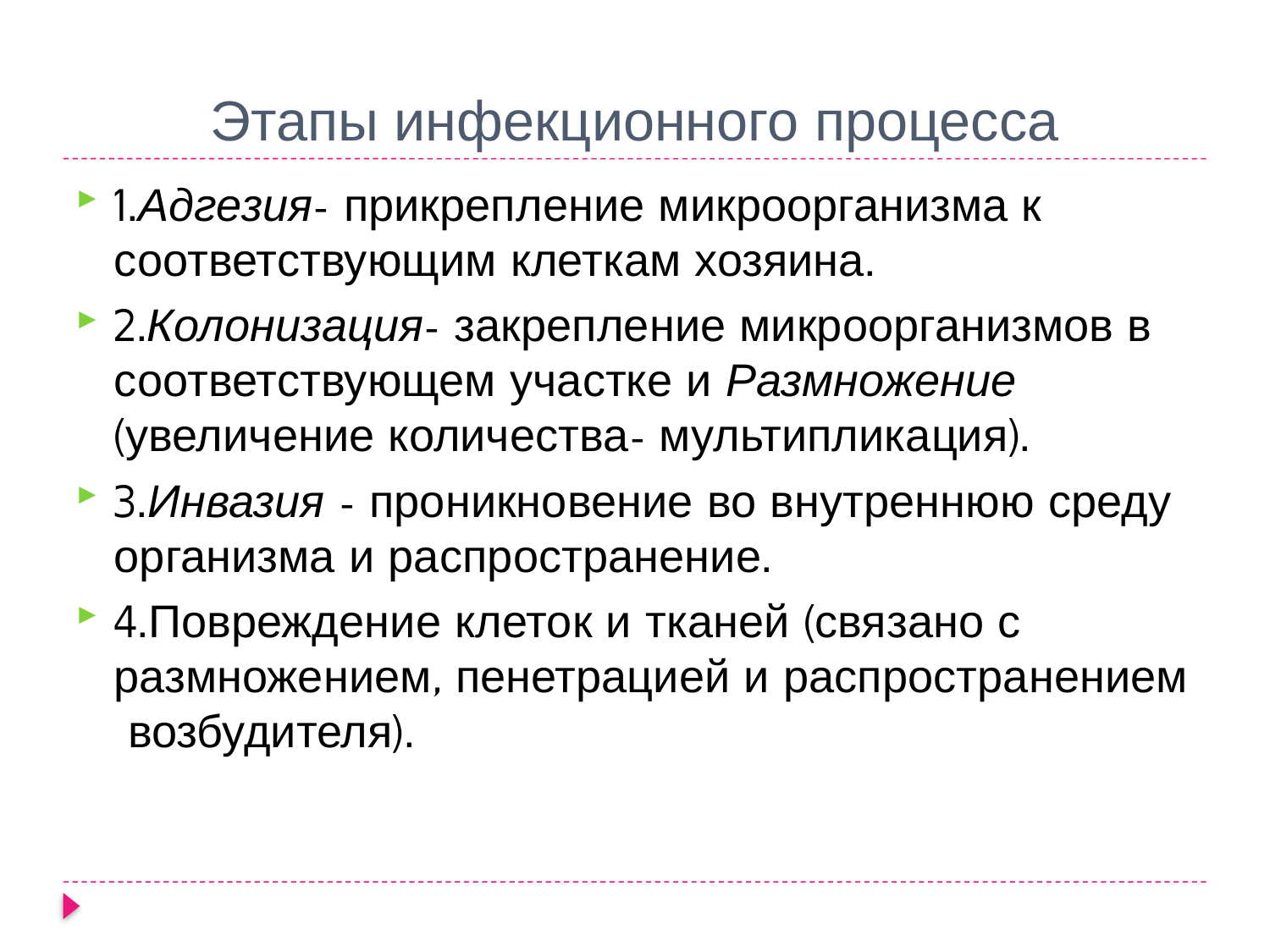

# Этапы инфекционного процесса
1.Адгезия- прикрепление микроорганизма к соответствующим клеткам хозяина.
2.Колонизация- закрепление микроорганизмов в соответствующем участке и Размножение (увеличение количества- мультипликация).
3.Инвазия - проникновение во внутреннюю среду организма и распространение.
4.Повреждение клеток и тканей (связано с размножением, пенетрацией и распространением  возбудителя).